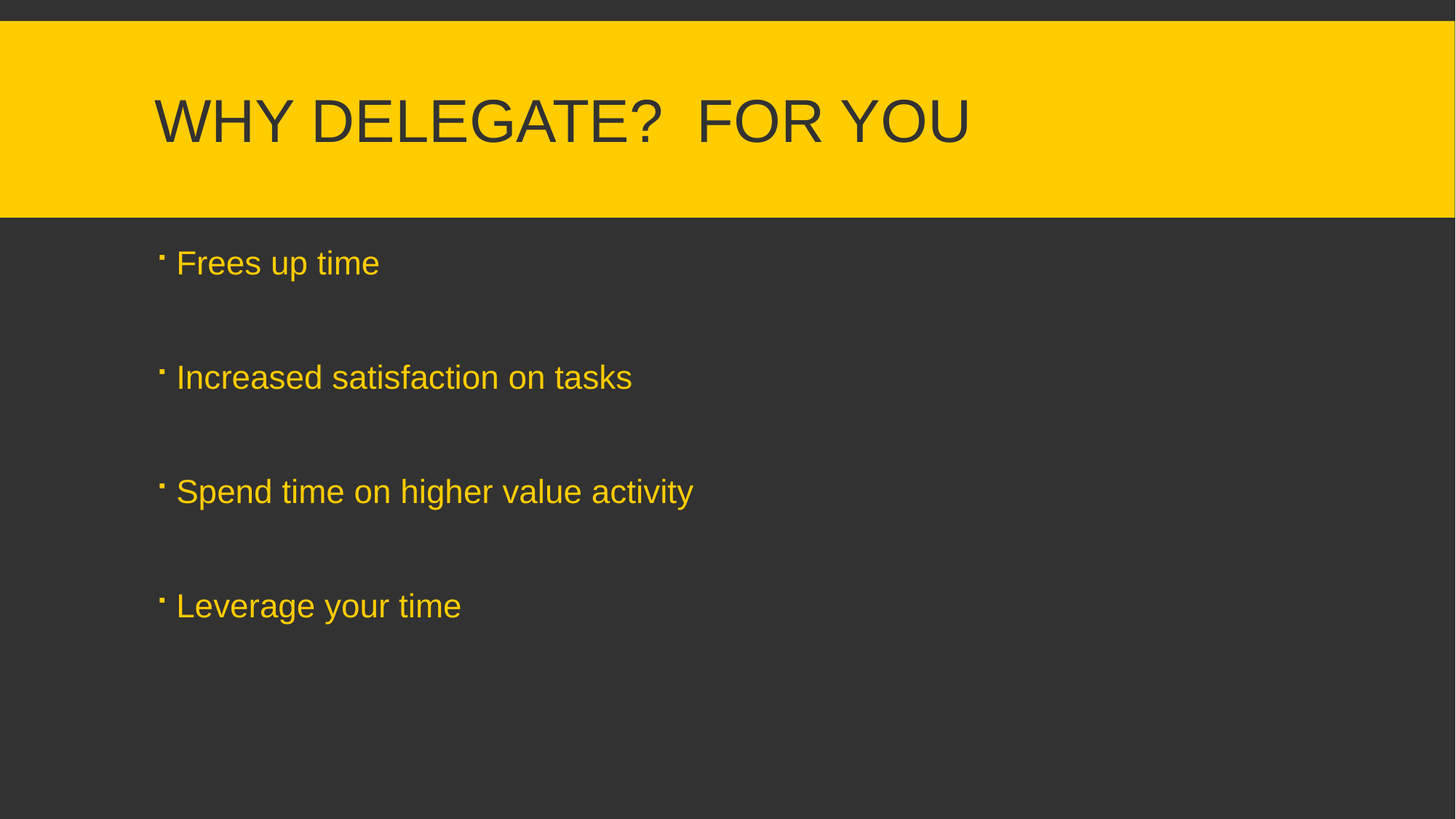

# Why Delegate?  For you
Frees up time

Increased satisfaction on tasks

Spend time on higher value activity

Leverage your time